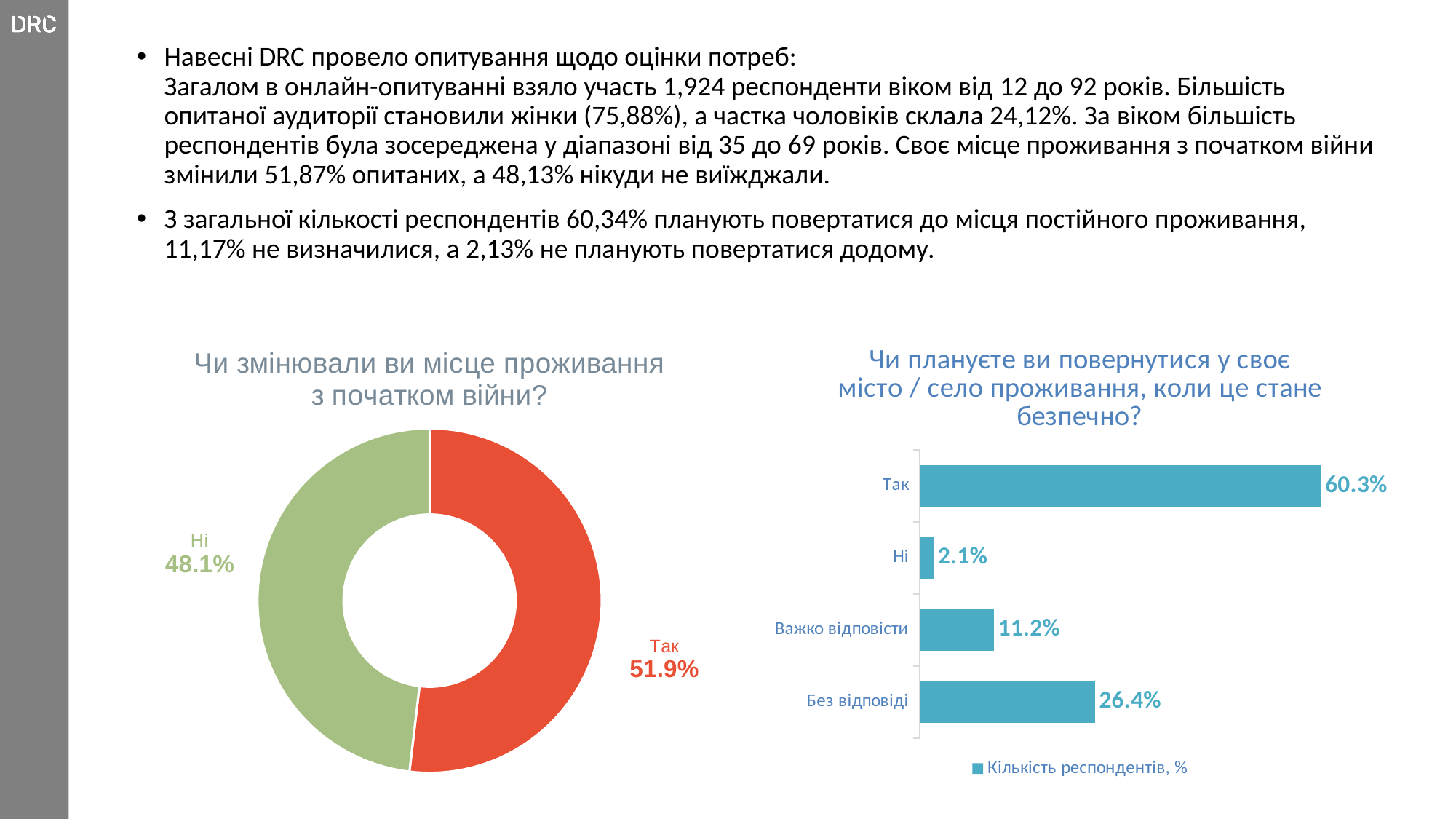

Навесні DRC провело опитування щодо оцінки потреб:
Загалом в онлайн-опитуванні взяло участь 1,924 респонденти віком від 12 до 92 років. Більшість опитаної аудиторії становили жінки (75,88%), а частка чоловіків склала 24,12%. За віком більшість респондентів була зосереджена у діапазоні від 35 до 69 років. Своє місце проживання з початком війни змінили 51,87% опитаних, а 48,13% нікуди не виїжджали.
З загальної кількості респондентів 60,34% планують повертатися до місця постійного проживання, 11,17% не визначилися, а 2,13% не планують повертатися додому.

### Chart: Чи змінювали ви місце проживання з початком війни?

| Category | Кількість респондентів |
|---|---|
| Так | 998.0 |
| Ні | 926.0 |

### Chart: Чи плануєте ви повернутися у своє місто / село проживання, коли це стане безпечно?

| Category | Кількість респондентів, % |
|---|---|
| Так | 0.6034303534303534 |
| Ні | 0.02130977130977131 |
| Важко відповісти | 0.11174636174636175 |
| Без відповіді | 0.2635135135135135 |